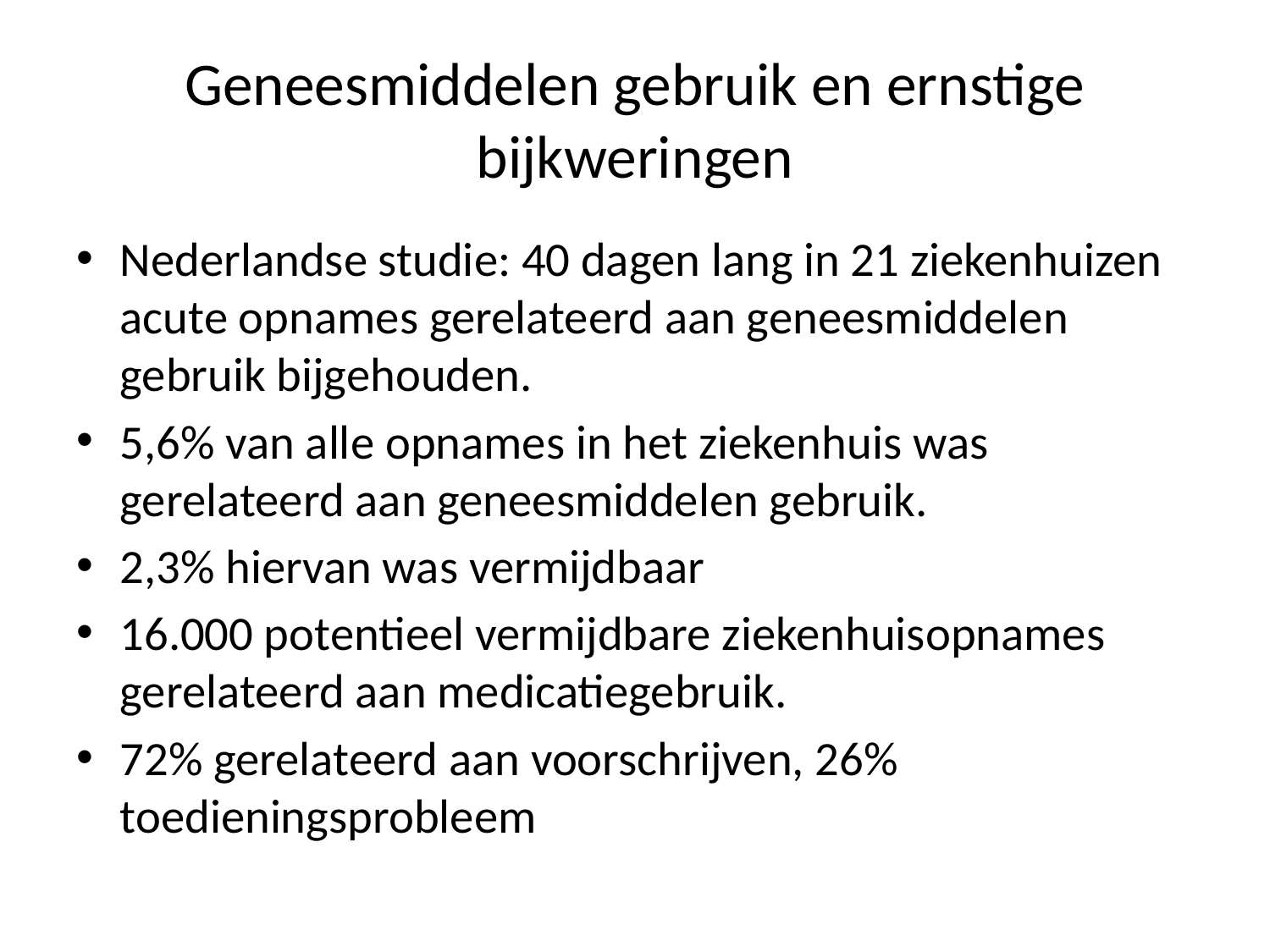

# Geneesmiddelen gebruik en ernstige bijkweringen
Nederlandse studie: 40 dagen lang in 21 ziekenhuizen acute opnames gerelateerd aan geneesmiddelen gebruik bijgehouden.
5,6% van alle opnames in het ziekenhuis was gerelateerd aan geneesmiddelen gebruik.
2,3% hiervan was vermijdbaar
16.000 potentieel vermijdbare ziekenhuisopnames gerelateerd aan medicatiegebruik.
72% gerelateerd aan voorschrijven, 26% toedieningsprobleem